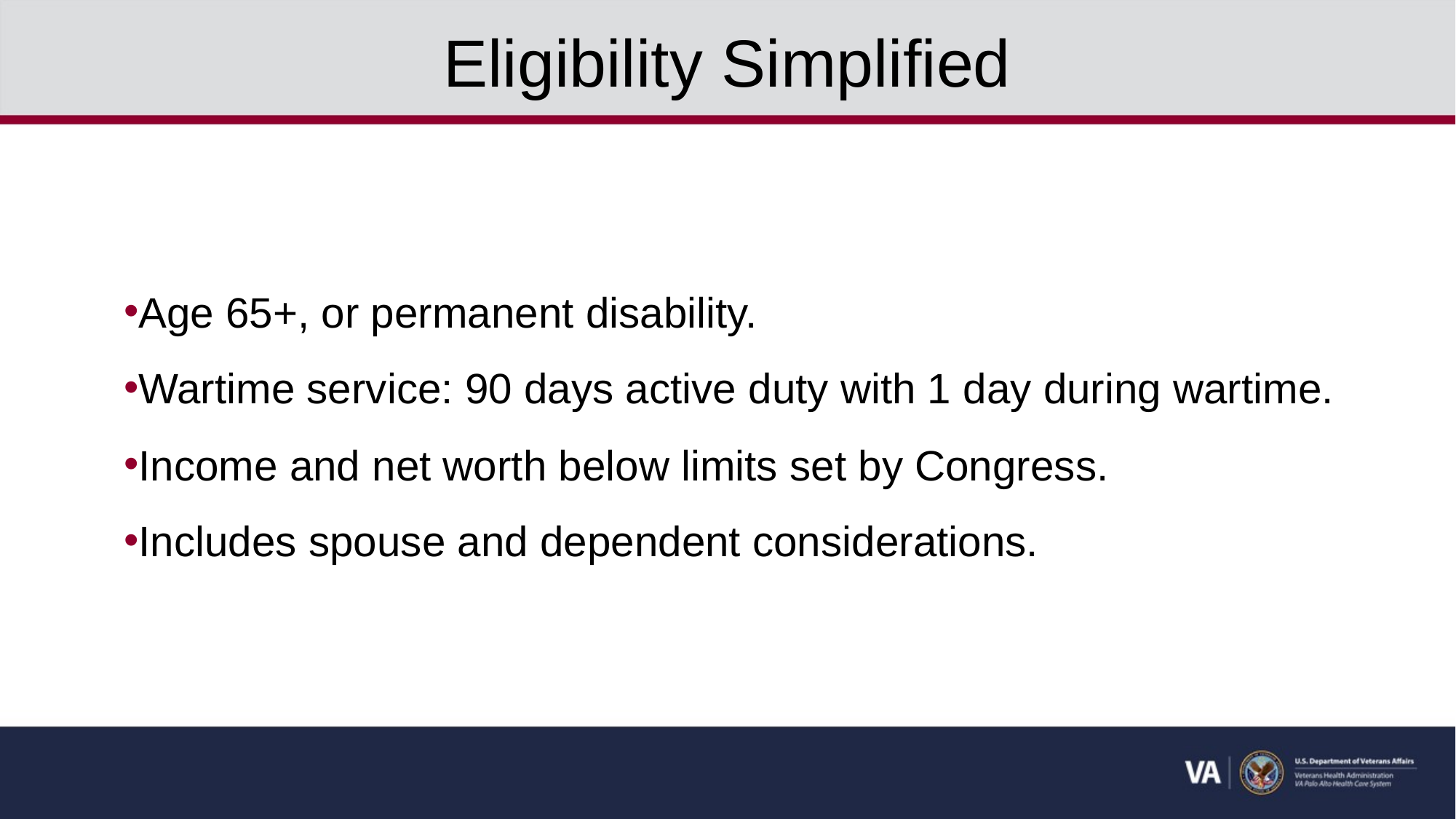

# Eligibility Simplified
Age 65+, or permanent disability.
Wartime service: 90 days active duty with 1 day during wartime.
Income and net worth below limits set by Congress.
Includes spouse and dependent considerations.